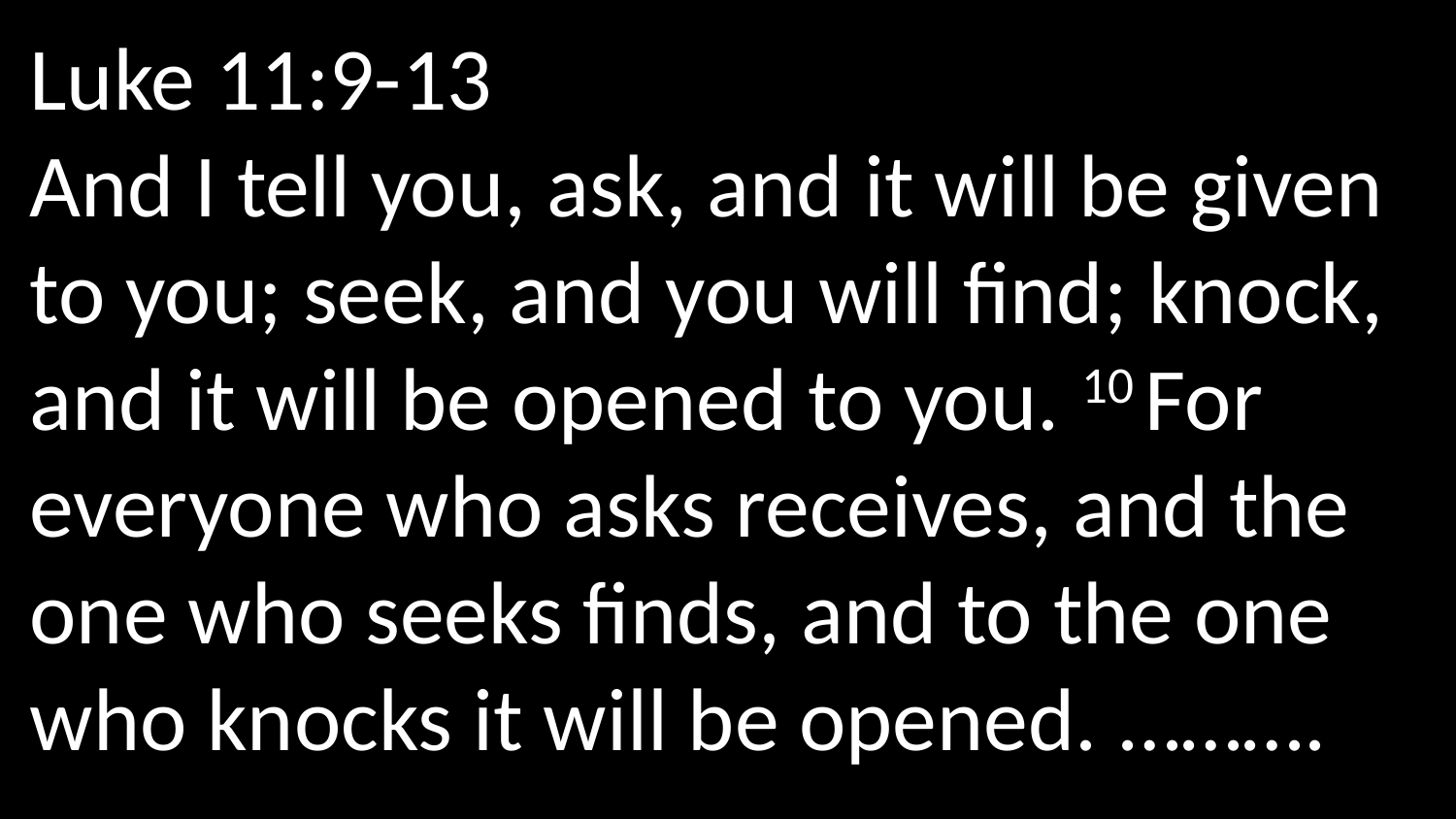

Luke 11:9-13
And I tell you, ask, and it will be given to you; seek, and you will find; knock, and it will be opened to you. 10 For everyone who asks receives, and the one who seeks finds, and to the one who knocks it will be opened. ……….